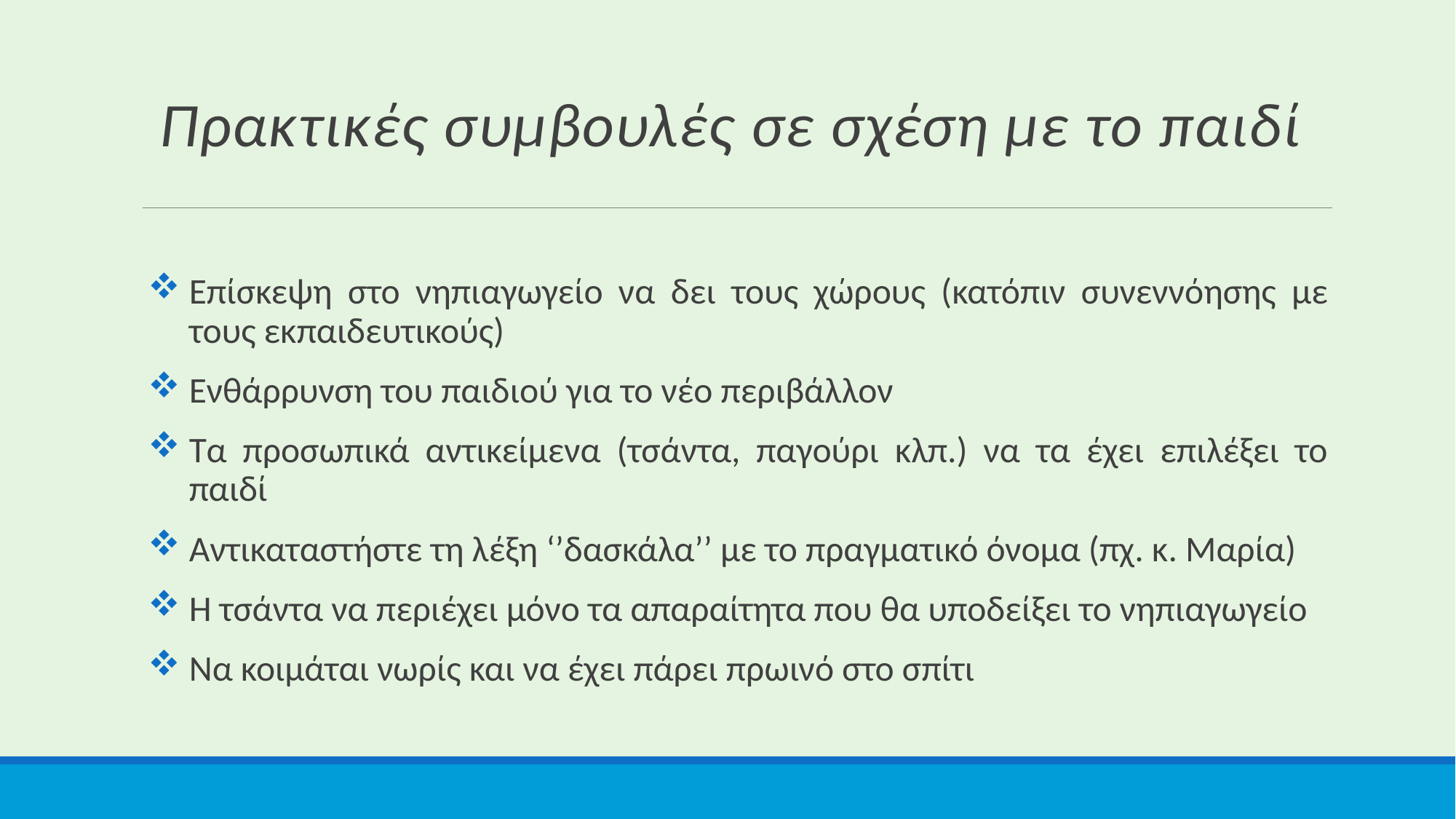

# Πρακτικές συμβουλές σε σχέση με το παιδί
Επίσκεψη στο νηπιαγωγείο να δει τους χώρους (κατόπιν συνεννόησης με τους εκπαιδευτικούς)
Ενθάρρυνση του παιδιού για το νέο περιβάλλον
Τα προσωπικά αντικείμενα (τσάντα, παγούρι κλπ.) να τα έχει επιλέξει το παιδί
Αντικαταστήστε τη λέξη ‘’δασκάλα’’ με το πραγματικό όνομα (πχ. κ. Μαρία)
Η τσάντα να περιέχει μόνο τα απαραίτητα που θα υποδείξει το νηπιαγωγείο
Να κοιμάται νωρίς και να έχει πάρει πρωινό στο σπίτι